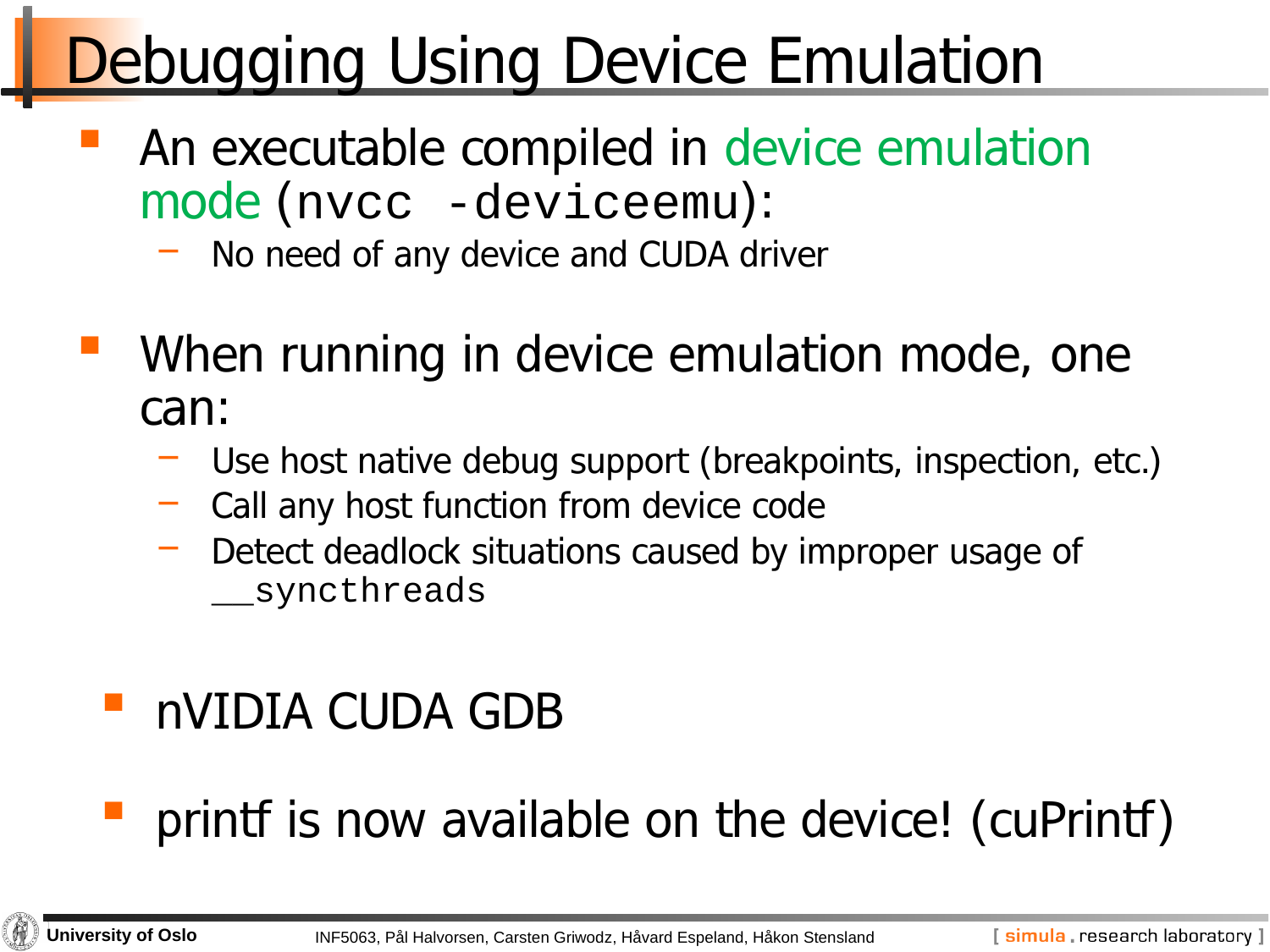

# Debugging Using Device Emulation
An executable compiled in device emulation mode (nvcc -deviceemu):
No need of any device and CUDA driver

When running in device emulation mode, one can:
Use host native debug support (breakpoints, inspection, etc.)
Call any host function from device code
Detect deadlock situations caused by improper usage of __syncthreads

nVIDIA CUDA GDB

printf is now available on the device! (cuPrintf)